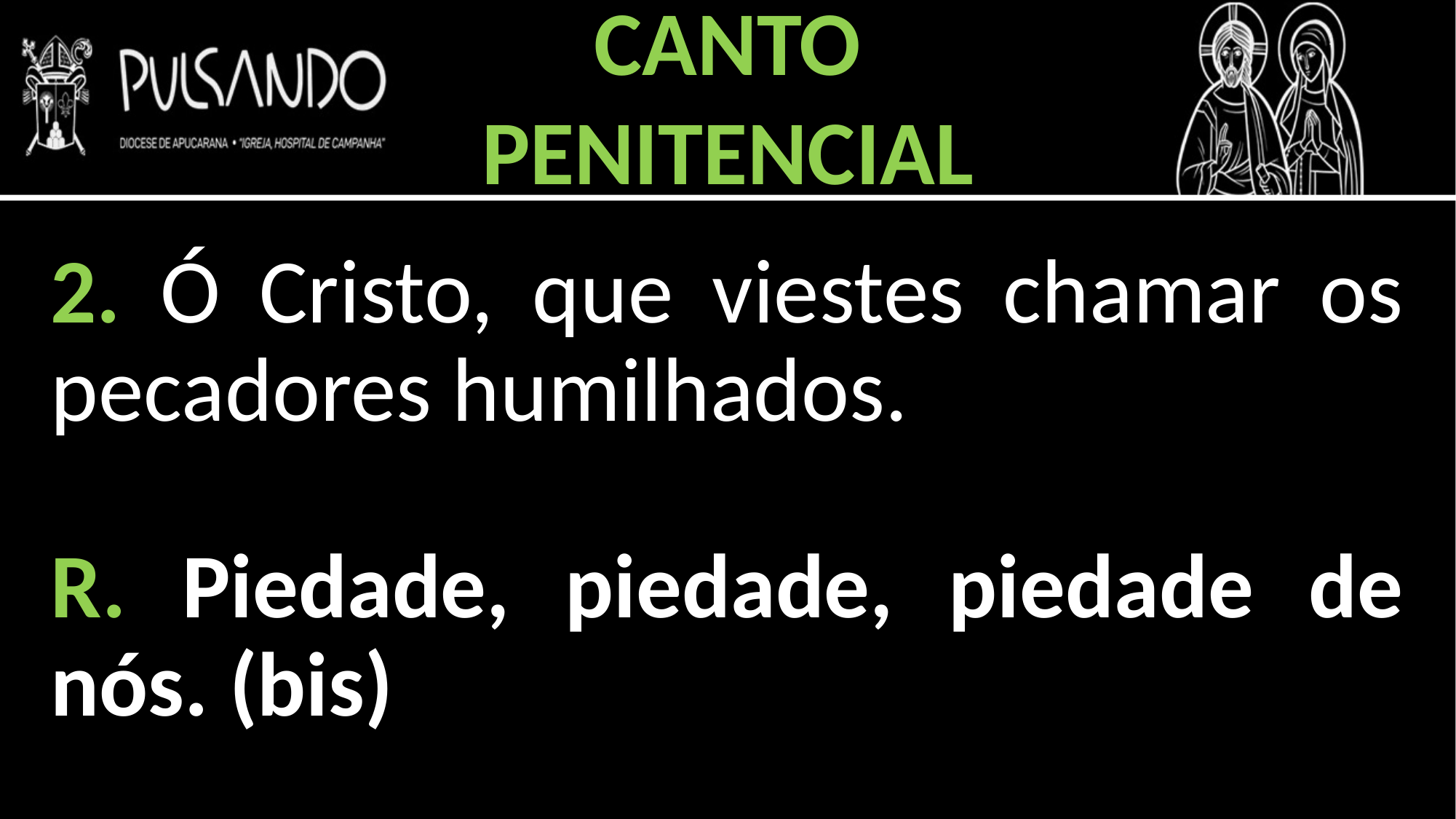

CANTO
PENITENCIAL
2. Ó Cristo, que viestes chamar os pecadores humilhados.

R. Piedade, piedade, piedade de nós. (bis)